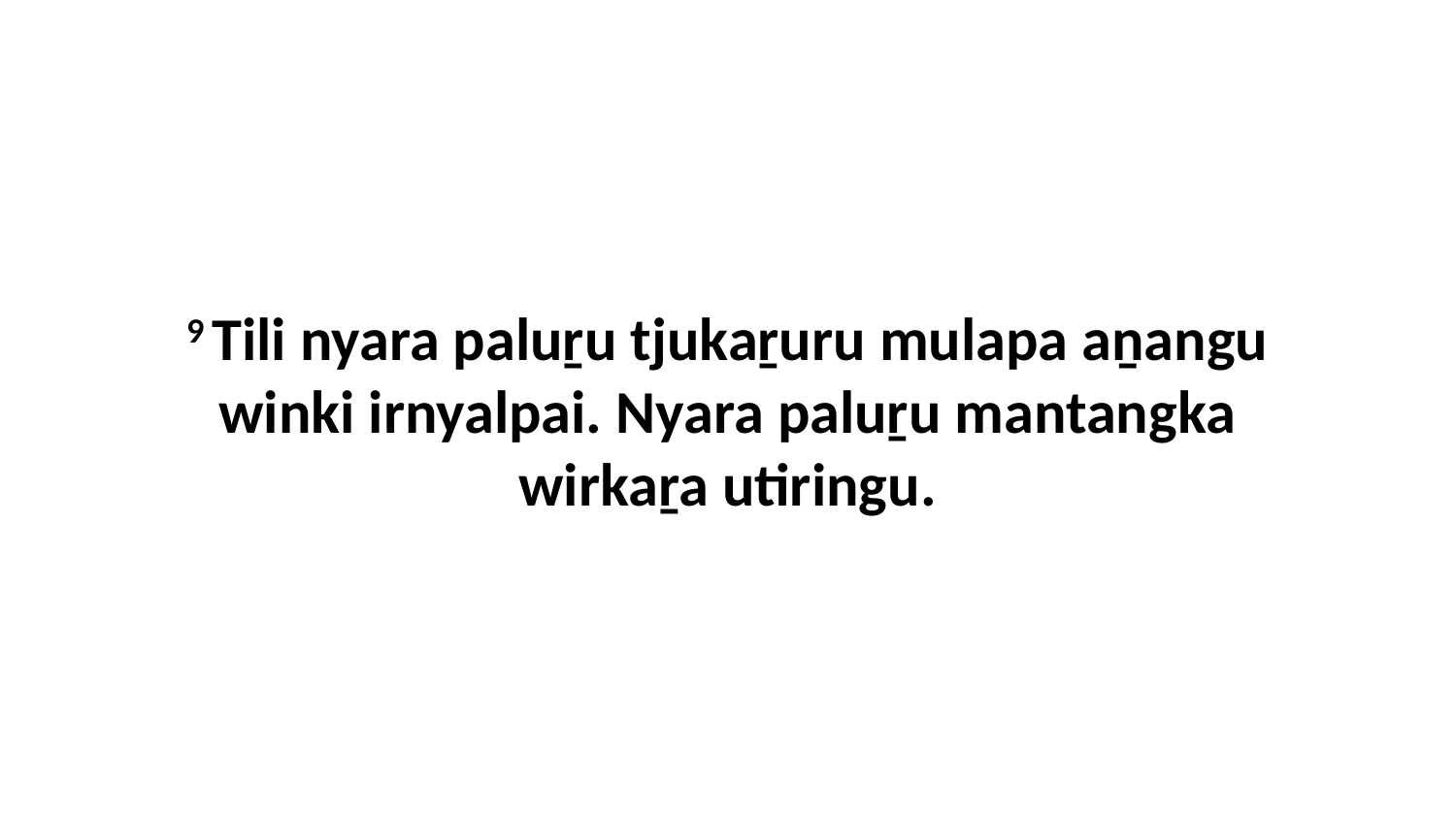

9 Tili nyara paluṟu tjukaṟuru mulapa aṉangu winki irnyalpai. Nyara paluṟu mantangka wirkaṟa utiringu.